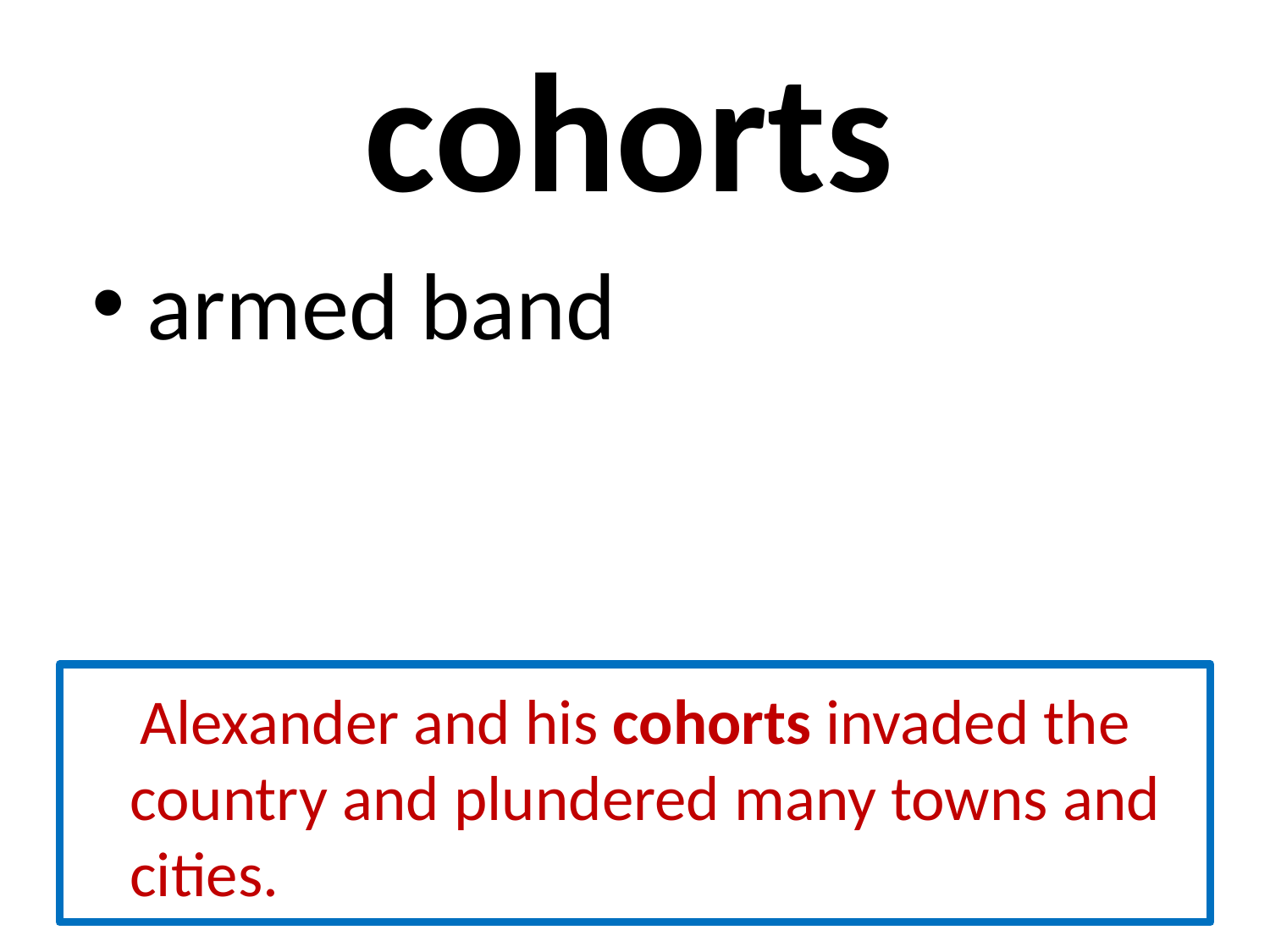

# cohorts
 armed band
    Alexander and his cohorts invaded the country and plundered many towns and cities.